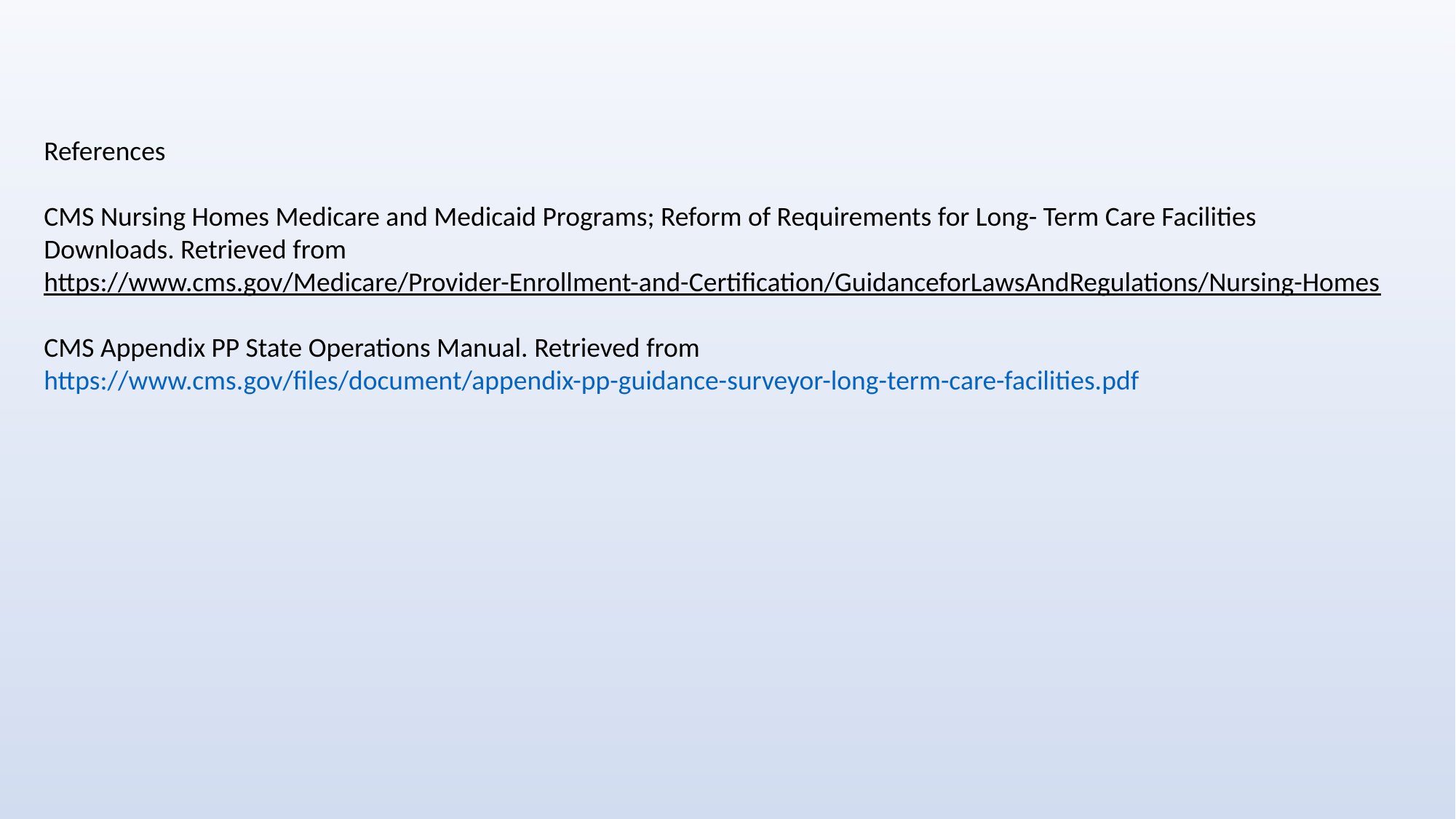

References

CMS Nursing Homes Medicare and Medicaid Programs; Reform of Requirements for Long- Term Care Facilities Downloads. Retrieved from https://www.cms.gov/Medicare/Provider-Enrollment-and-Certification/GuidanceforLawsAndRegulations/Nursing-Homes

CMS Appendix PP State Operations Manual. Retrieved from https://www.cms.gov/files/document/appendix-pp-guidance-surveyor-long-term-care-facilities.pdf